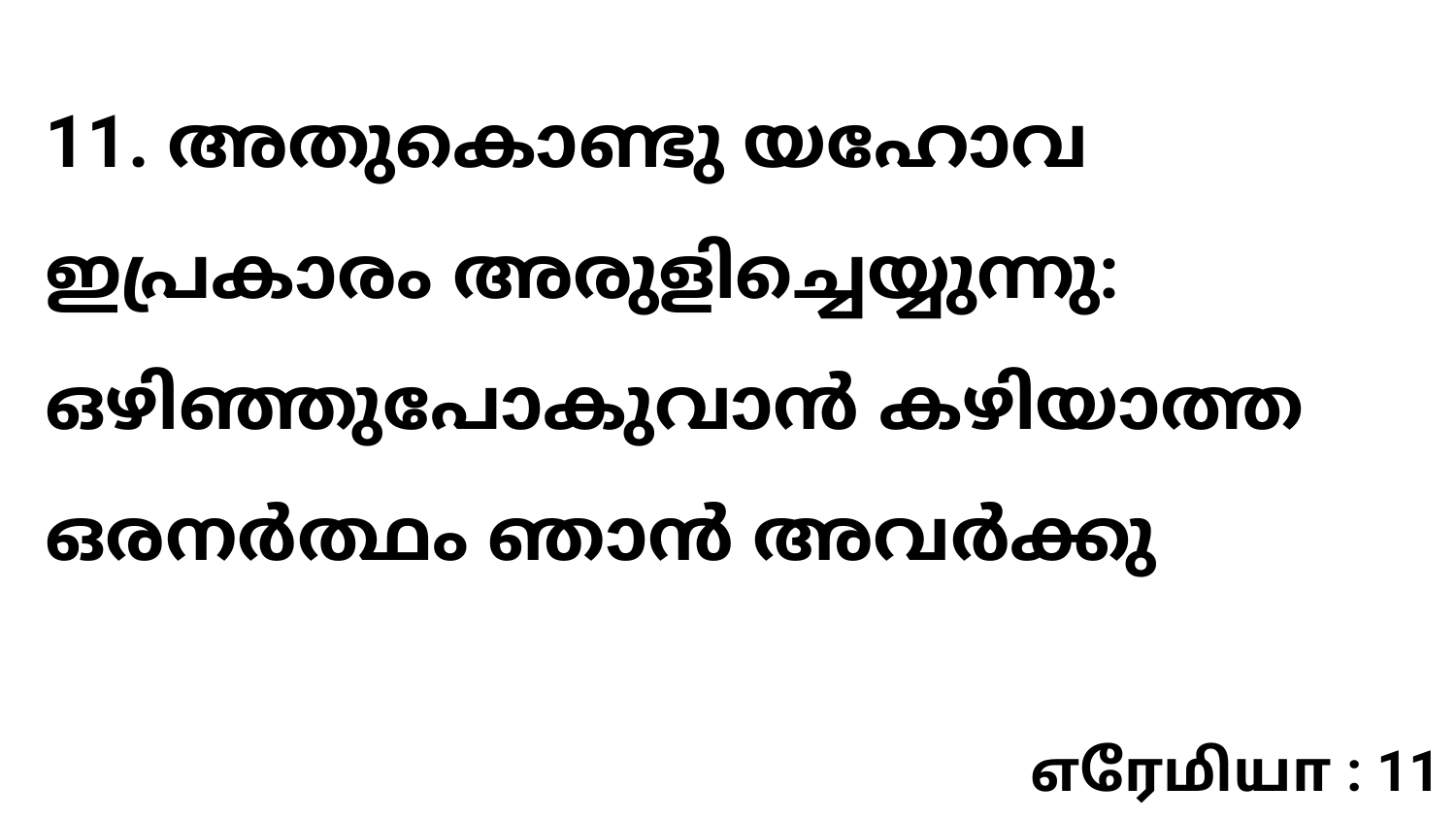

11. അതുകൊണ്ടു യഹോവ ഇപ്രകാരം അരുളിച്ചെയ്യുന്നു: ഒഴിഞ്ഞുപോകുവാൻ കഴിയാത്ത ഒരനർത്ഥം ഞാൻ അവർക്കു
எரேமியா : 11